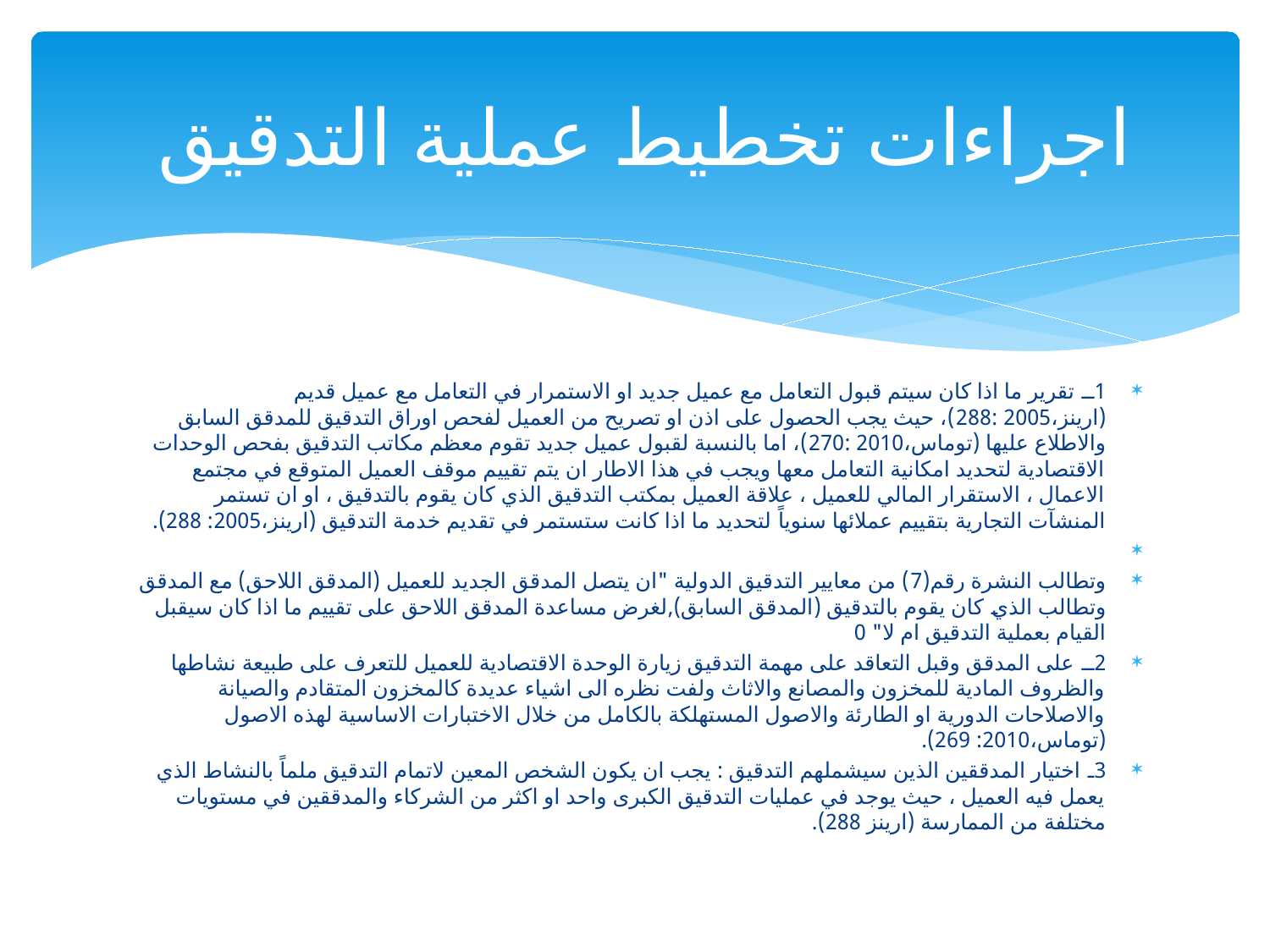

# اجراءات تخطيط عملية التدقيق
1ــ تقرير ما اذا كان سيتم قبول التعامل مع عميل جديد او الاستمرار في التعامل مع عميل قديم (ارينز،2005 :288)، حيث يجب الحصول على اذن او تصريح من العميل لفحص اوراق التدقيق للمدقق السابق والاطلاع عليها (توماس،2010 :270)، اما بالنسبة لقبول عميل جديد تقوم معظم مكاتب التدقيق بفحص الوحدات الاقتصادية لتحديد امكانية التعامل معها ويجب في هذا الاطار ان يتم تقييم موقف العميل المتوقع في مجتمع الاعمال ، الاستقرار المالي للعميل ، علاقة العميل بمكتب التدقيق الذي كان يقوم بالتدقيق ، او ان تستمر المنشآت التجارية بتقييم عملائها سنوياً لتحديد ما اذا كانت ستستمر في تقديم خدمة التدقيق (ارينز،2005: 288).

وتطالب النشرة رقم(7) من معايير التدقيق الدولية "ان يتصل المدقق الجديد للعميل (المدقق اللاحق) مع المدقق وتطالب الذي كان يقوم بالتدقيق (المدقق السابق),لغرض مساعدة المدقق اللاحق على تقييم ما اذا كان سيقبل القيام بعملية التدقيق ام لا" 0
2ــ على المدقق وقبل التعاقد على مهمة التدقيق زيارة الوحدة الاقتصادية للعميل للتعرف على طبيعة نشاطها والظروف المادية للمخزون والمصانع والاثاث ولفت نظره الى اشياء عديدة كالمخزون المتقادم والصيانة والاصلاحات الدورية او الطارئة والاصول المستهلكة بالكامل من خلال الاختبارات الاساسية لهذه الاصول (توماس،2010: 269).
3ـ اختيار المدققين الذين سيشملهم التدقيق : يجب ان يكون الشخص المعين لاتمام التدقيق ملماً بالنشاط الذي يعمل فيه العميل ، حيث يوجد في عمليات التدقيق الكبرى واحد او اكثر من الشركاء والمدققين في مستويات مختلفة من الممارسة (ارينز 288).